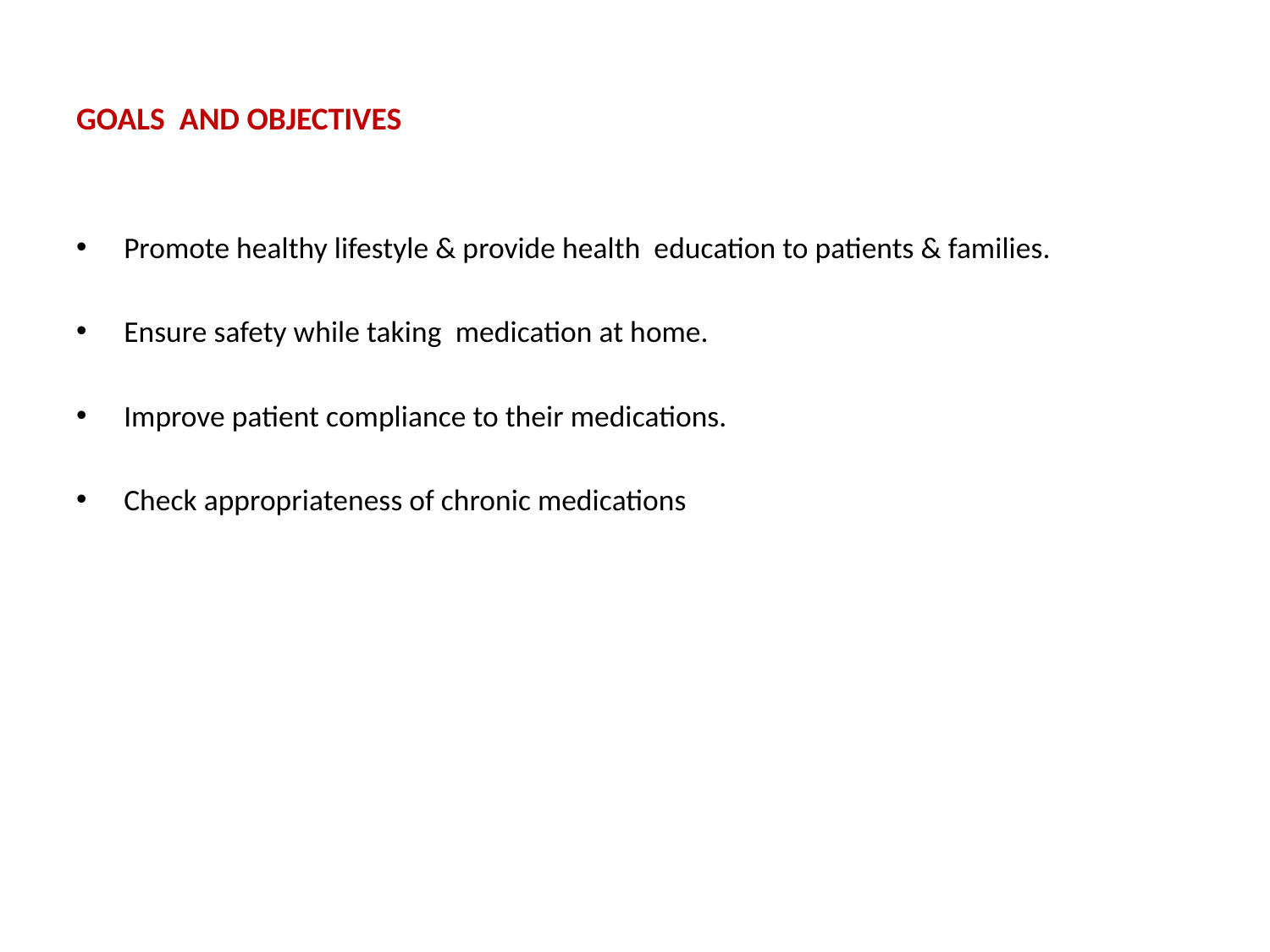

# GOALS  AND OBJECTIVES
Promote healthy lifestyle & provide health  education to patients & families.

Ensure safety while taking  medication at home.

Improve patient compliance to their medications.

Check appropriateness of chronic medications